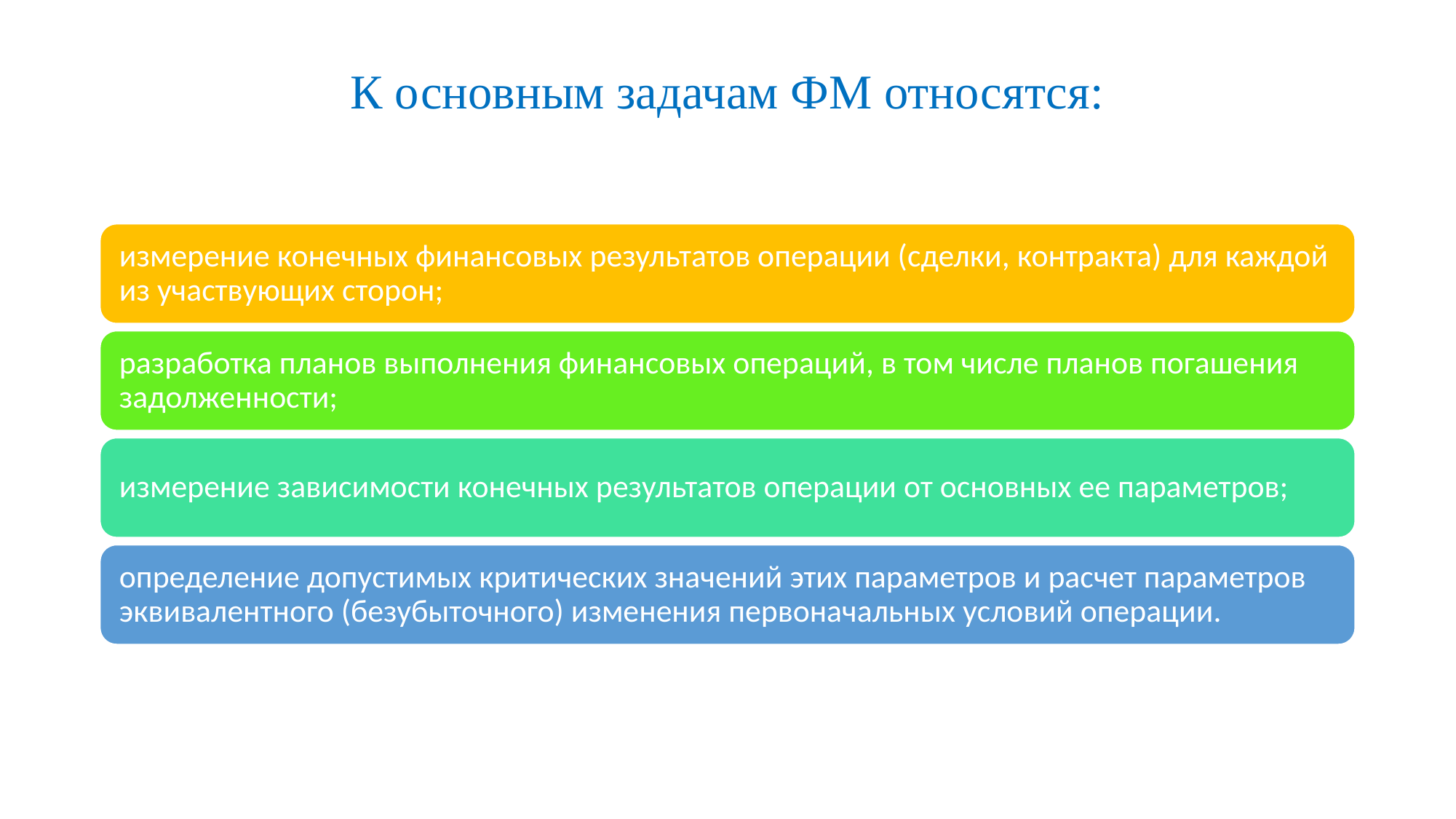

# К основным задачам ФМ относятся:
измерение конечных финансовых результатов операции (сделки, контракта) для каждой из участвующих сторон;
разработка планов выполнения финансовых операций, в том числе планов погашения задолженности;
измерение зависимости конечных результатов операции от основных ее параметров;
определение допустимых критических значений этих параметров и расчет параметров эквивалентного (безубыточного) изменения первоначальных условий операции.